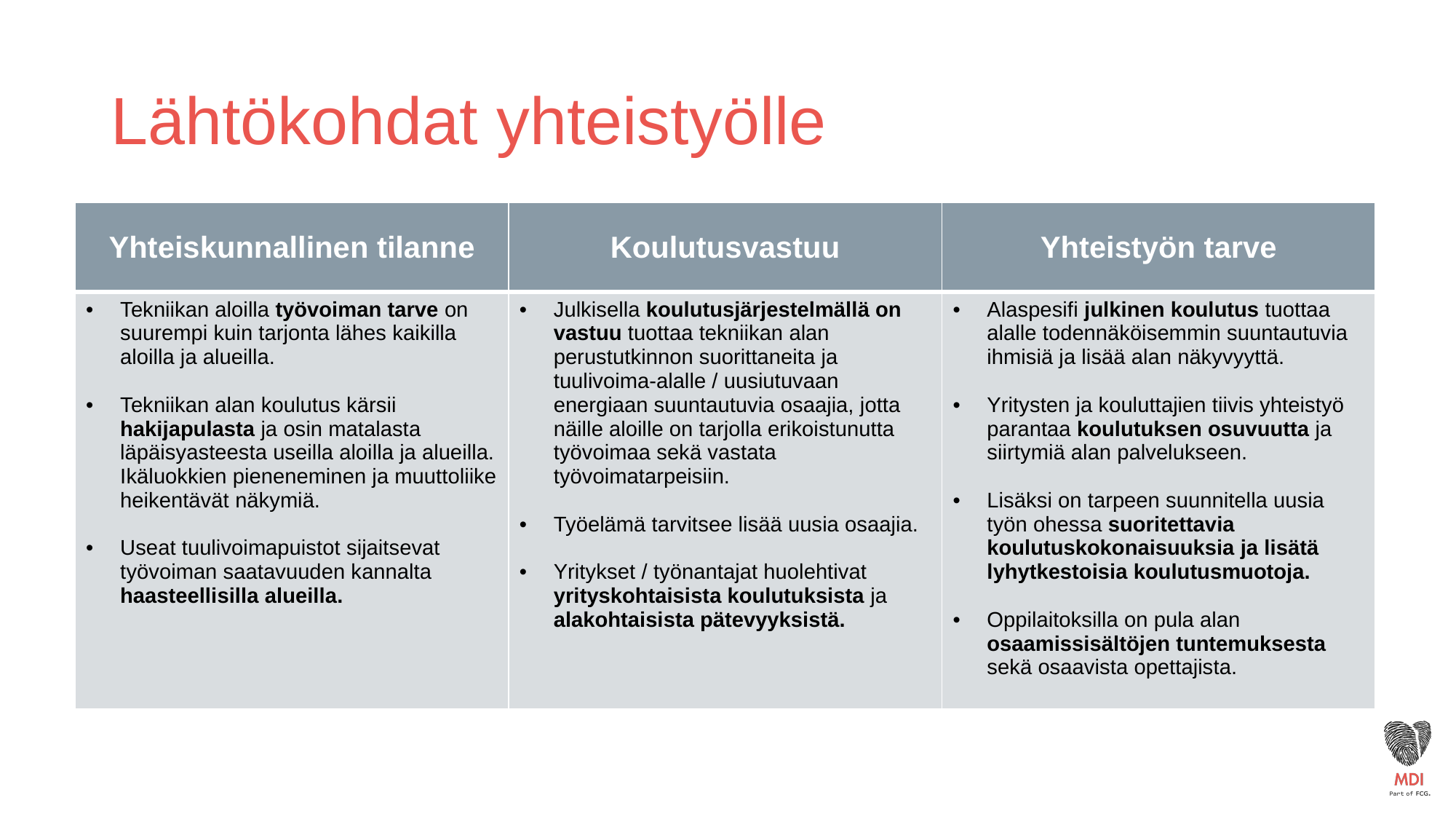

# Lähtökohdat yhteistyölle
| Yhteiskunnallinen tilanne | Koulutusvastuu | Yhteistyön tarve |
| --- | --- | --- |
| Tekniikan aloilla työvoiman tarve on suurempi kuin tarjonta lähes kaikilla aloilla ja alueilla. Tekniikan alan koulutus kärsii hakijapulasta ja osin matalasta läpäisyasteesta useilla aloilla ja alueilla. Ikäluokkien pieneneminen ja muuttoliike heikentävät näkymiä. Useat tuulivoimapuistot sijaitsevat työvoiman saatavuuden kannalta haasteellisilla alueilla. | Julkisella koulutusjärjestelmällä on vastuu tuottaa tekniikan alan perustutkinnon suorittaneita ja tuulivoima-alalle / uusiutuvaan energiaan suuntautuvia osaajia, jotta näille aloille on tarjolla erikoistunutta työvoimaa sekä vastata työvoimatarpeisiin. Työelämä tarvitsee lisää uusia osaajia. Yritykset / työnantajat huolehtivat yrityskohtaisista koulutuksista ja alakohtaisista pätevyyksistä. | Alaspesifi julkinen koulutus tuottaa alalle todennäköisemmin suuntautuvia ihmisiä ja lisää alan näkyvyyttä. Yritysten ja kouluttajien tiivis yhteistyö parantaa koulutuksen osuvuutta ja siirtymiä alan palvelukseen. Lisäksi on tarpeen suunnitella uusia työn ohessa suoritettavia koulutuskokonaisuuksia ja lisätä lyhytkestoisia koulutusmuotoja. Oppilaitoksilla on pula alan osaamissisältöjen tuntemuksesta sekä osaavista opettajista. |